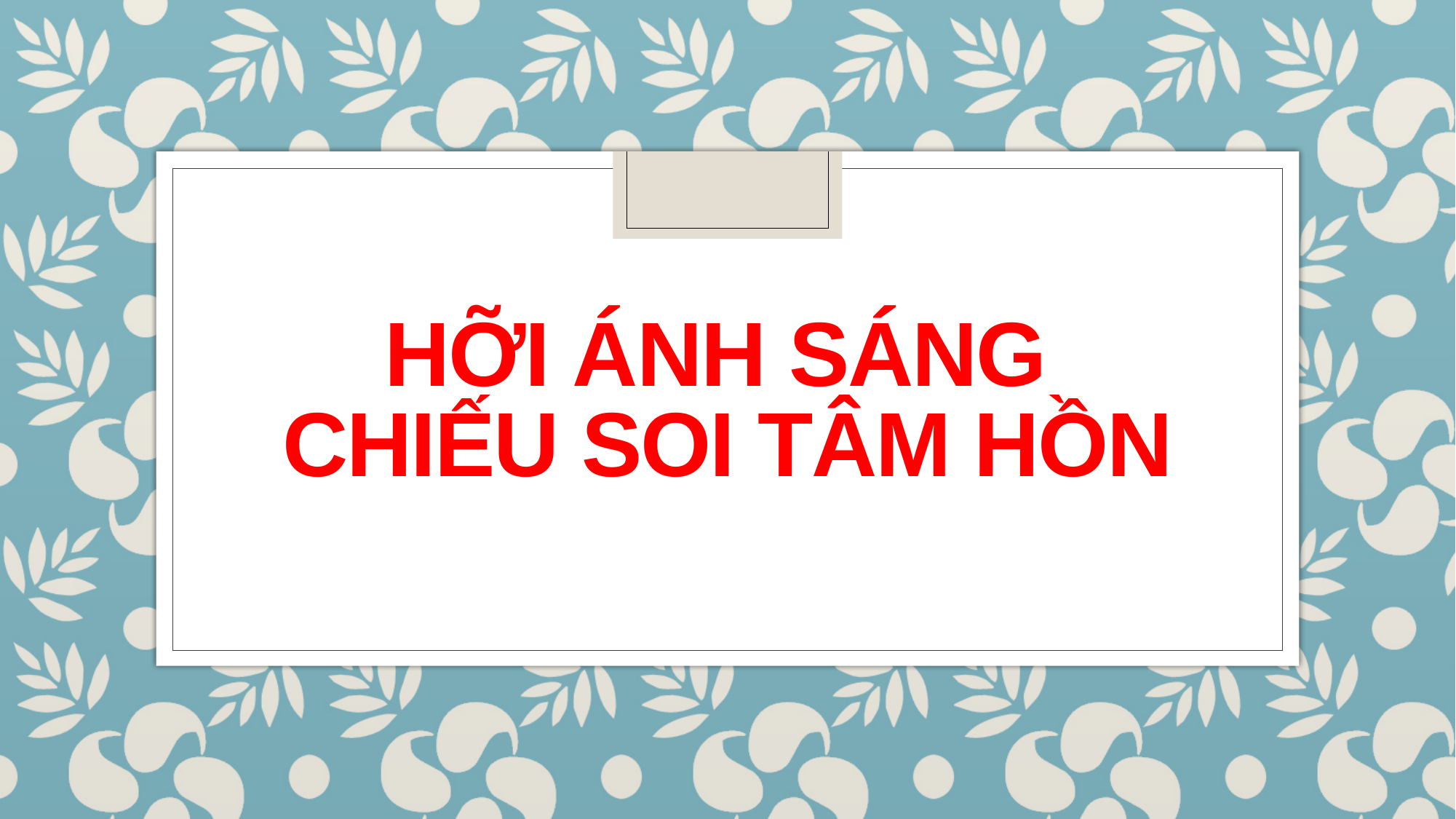

# HỠI ÁNH SÁNG CHIẾU SOI TÂM HỒN